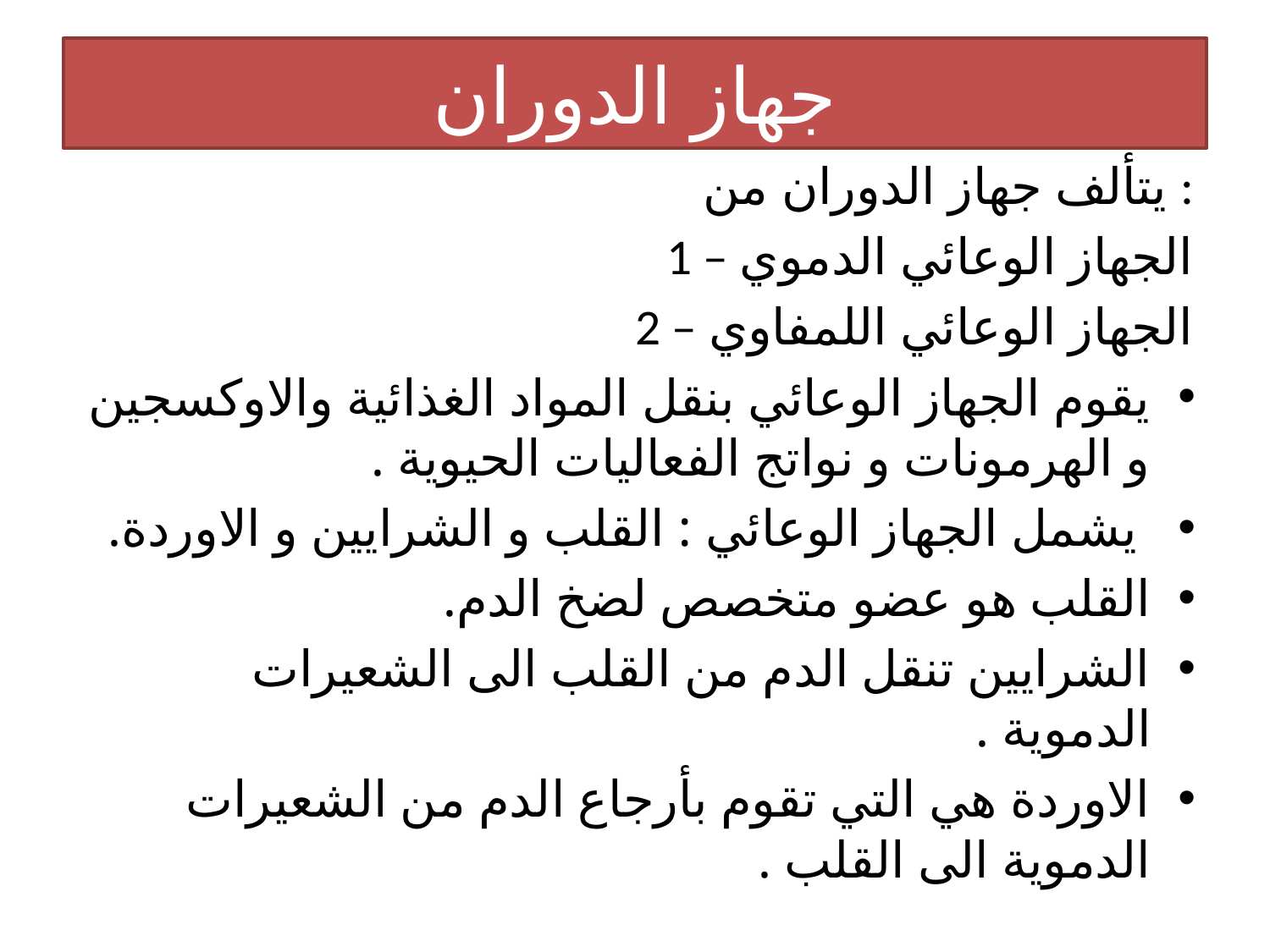

# جهاز الدوران
يتألف جهاز الدوران من :
1 – الجهاز الوعائي الدموي
2 – الجهاز الوعائي اللمفاوي
يقوم الجهاز الوعائي بنقل المواد الغذائية والاوكسجين و الهرمونات و نواتج الفعاليات الحيوية .
 يشمل الجهاز الوعائي : القلب و الشرايين و الاوردة.
القلب هو عضو متخصص لضخ الدم.
الشرايين تنقل الدم من القلب الى الشعيرات الدموية .
الاوردة هي التي تقوم بأرجاع الدم من الشعيرات الدموية الى القلب .